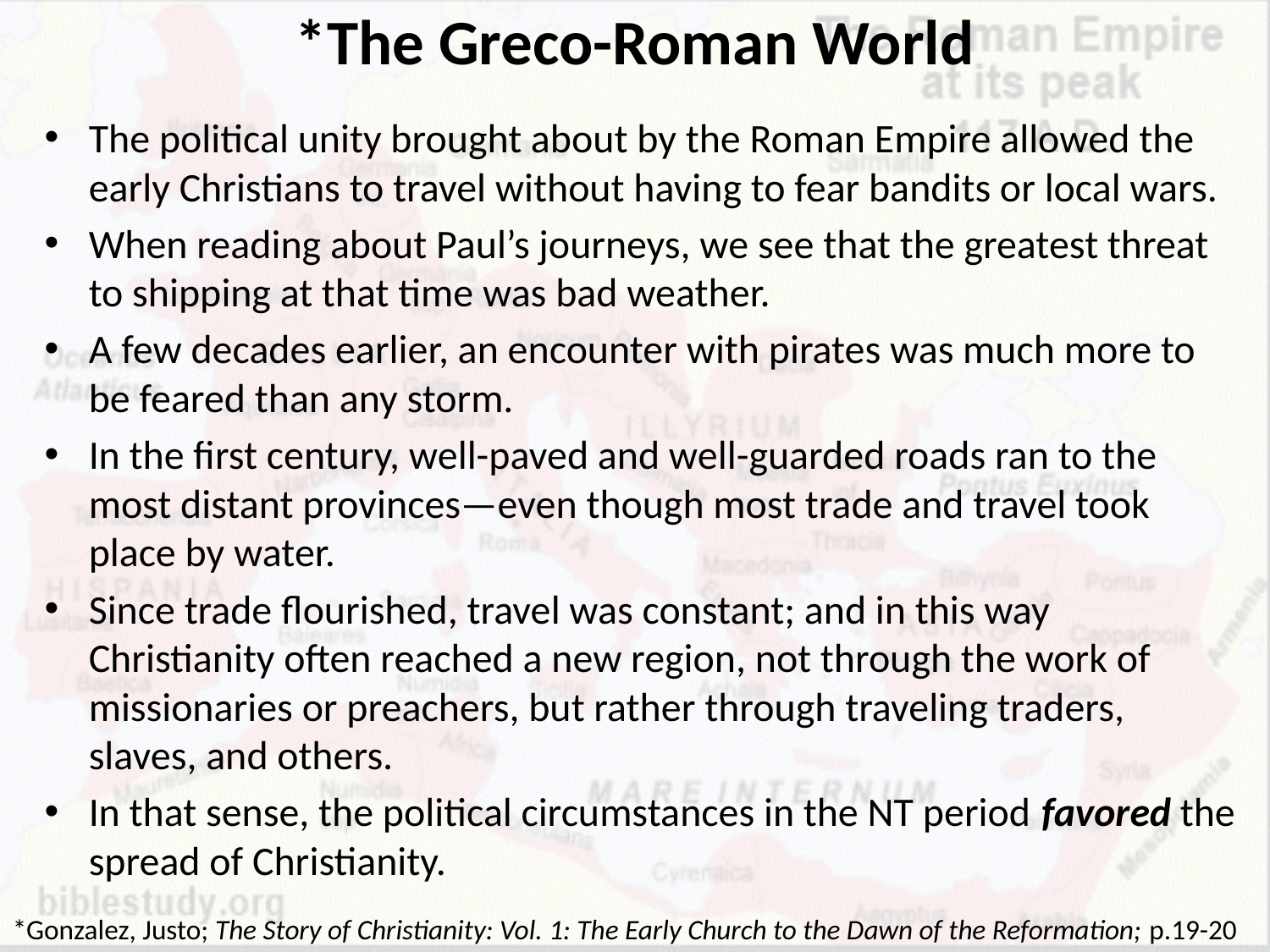

# *The Greco-Roman World
The political unity brought about by the Roman Empire allowed the early Christians to travel without having to fear bandits or local wars.
When reading about Paul’s journeys, we see that the greatest threat to shipping at that time was bad weather.
A few decades earlier, an encounter with pirates was much more to be feared than any storm.
In the first century, well-paved and well-guarded roads ran to the most distant provinces—even though most trade and travel took place by water.
Since trade flourished, travel was constant; and in this way Christianity often reached a new region, not through the work of missionaries or preachers, but rather through traveling traders, slaves, and others.
In that sense, the political circumstances in the NT period favored the spread of Christianity.
*Gonzalez, Justo; The Story of Christianity: Vol. 1: The Early Church to the Dawn of the Reformation; p.19-20